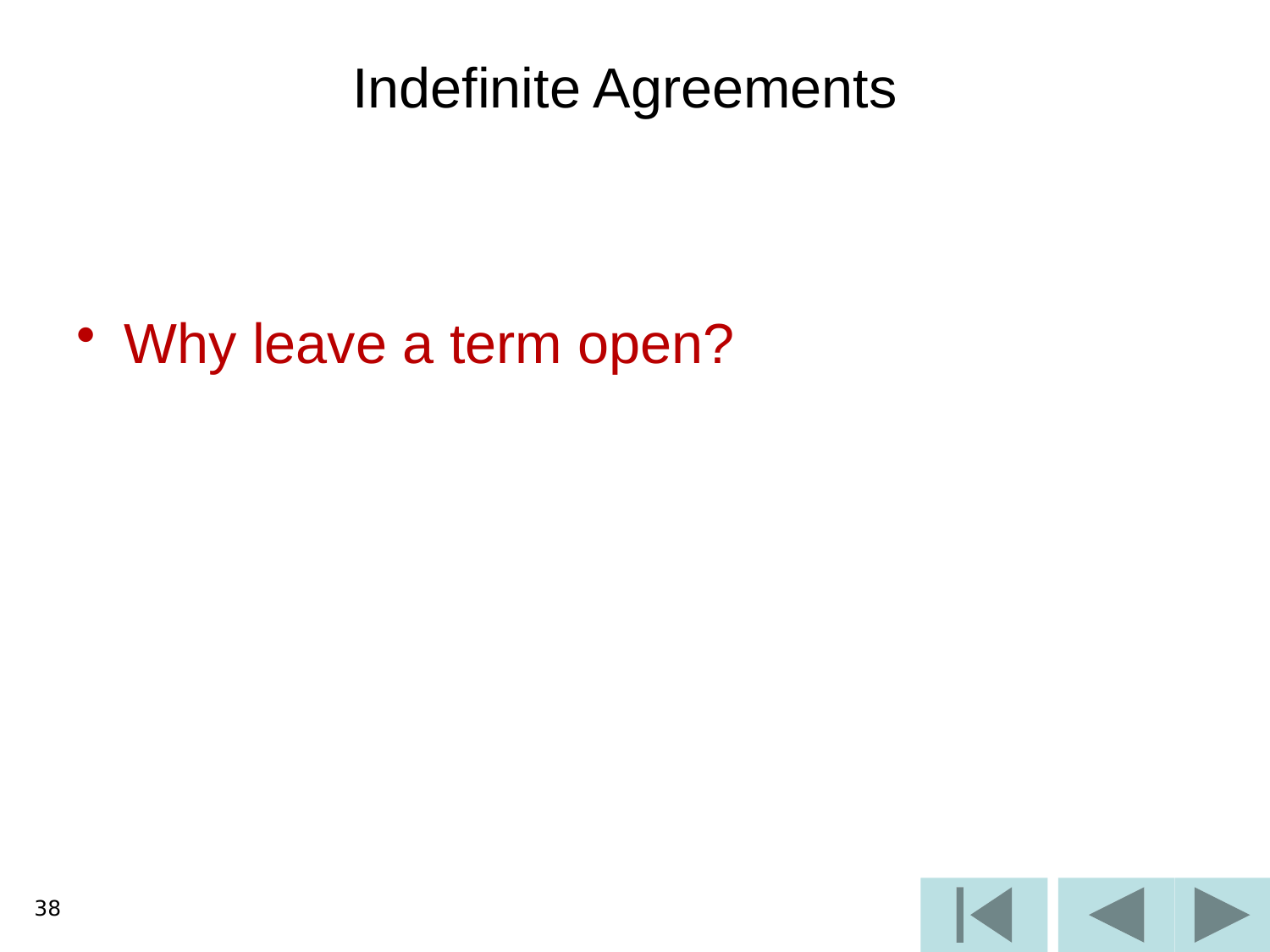

# Indefinite Agreements

Why leave a term open?
38